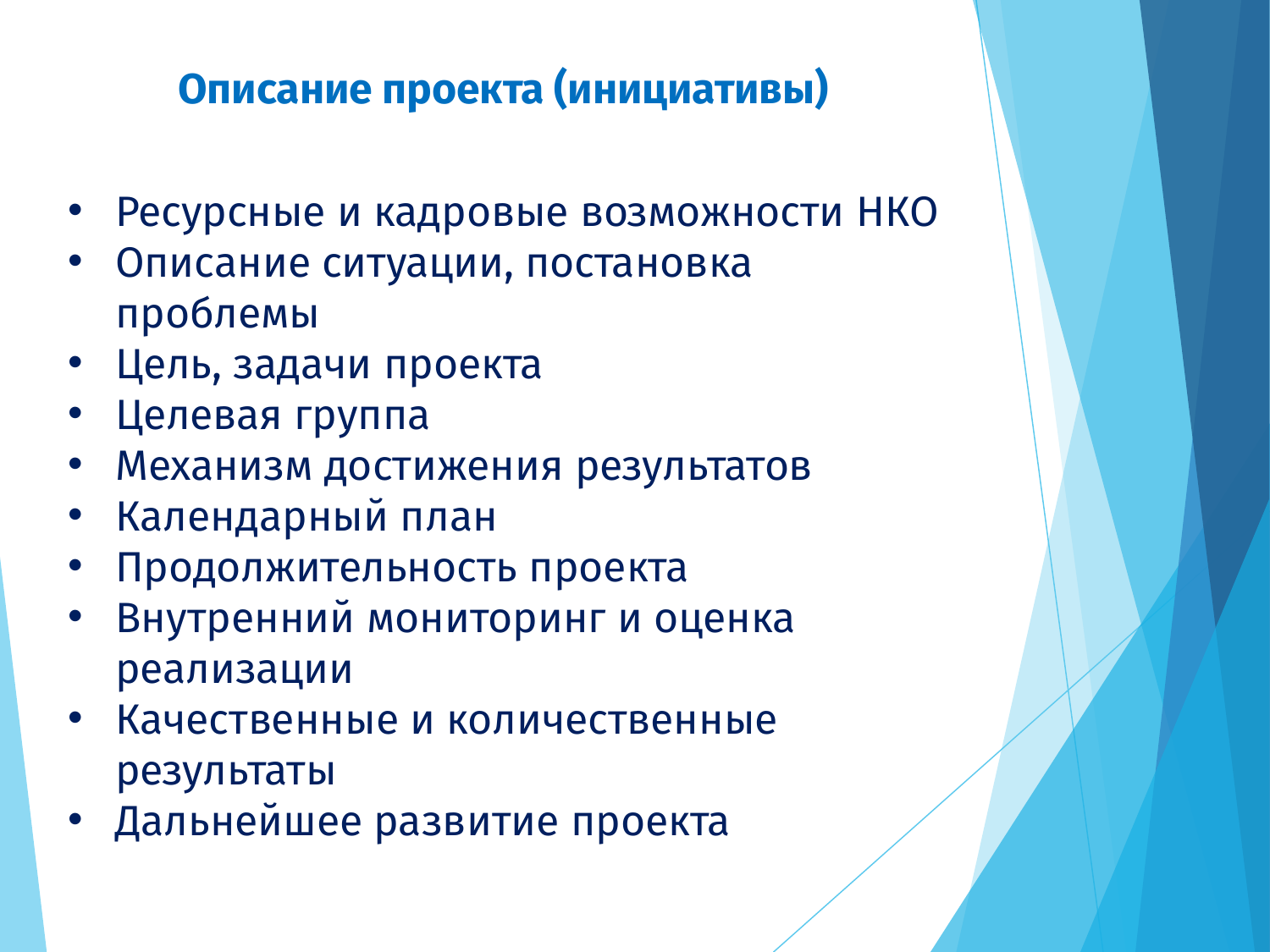

Описание проекта (инициативы)

Ресурсные и кадровые возможности НКО
Описание ситуации, постановка проблемы
Цель, задачи проекта
Целевая группа
Механизм достижения результатов
Календарный план
Продолжительность проекта
Внутренний мониторинг и оценка реализации
Качественные и количественные результаты
Дальнейшее развитие проекта